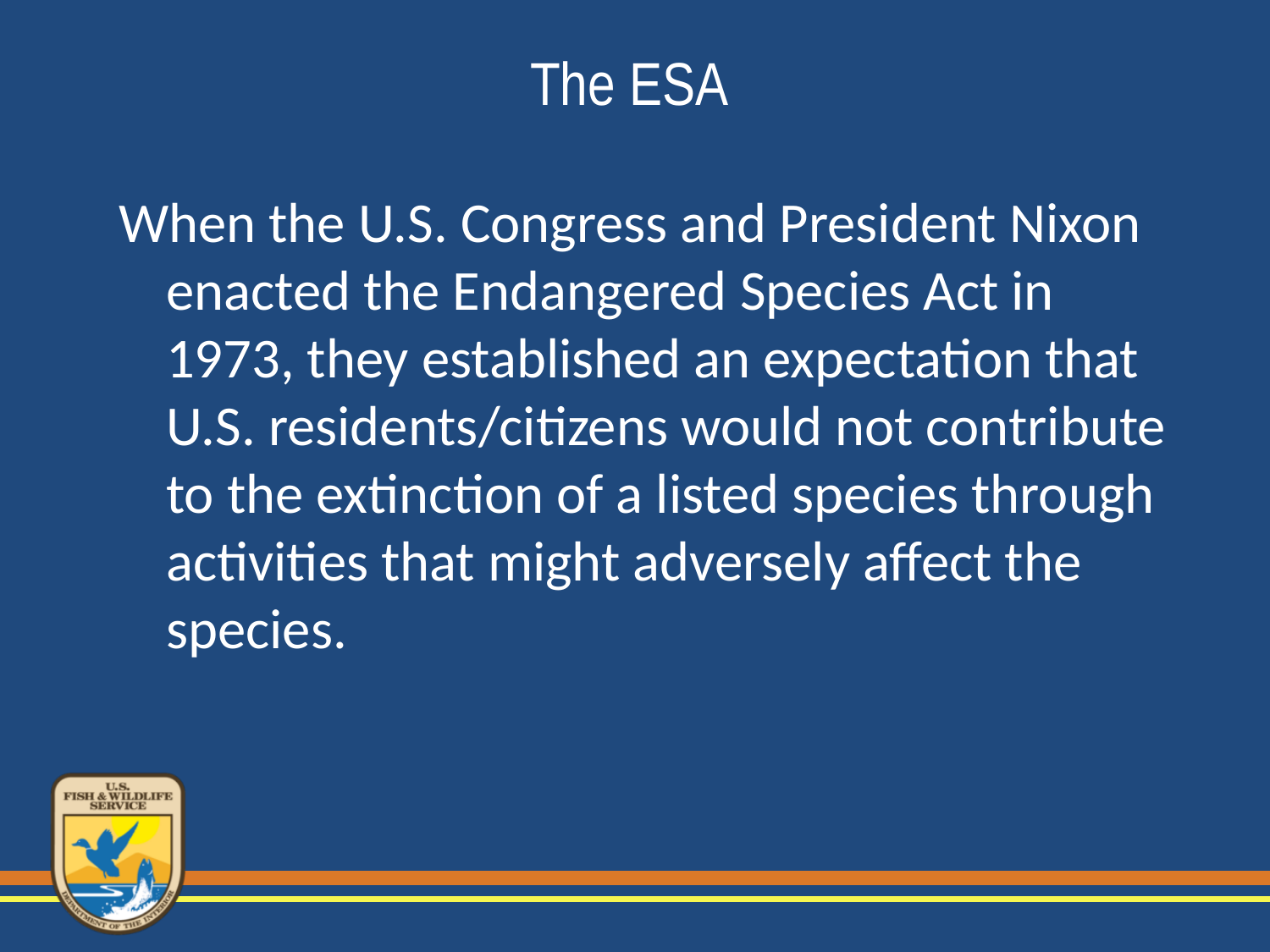

# The ESA
When the U.S. Congress and President Nixon enacted the Endangered Species Act in 1973, they established an expectation that U.S. residents/citizens would not contribute to the extinction of a listed species through activities that might adversely affect the species.